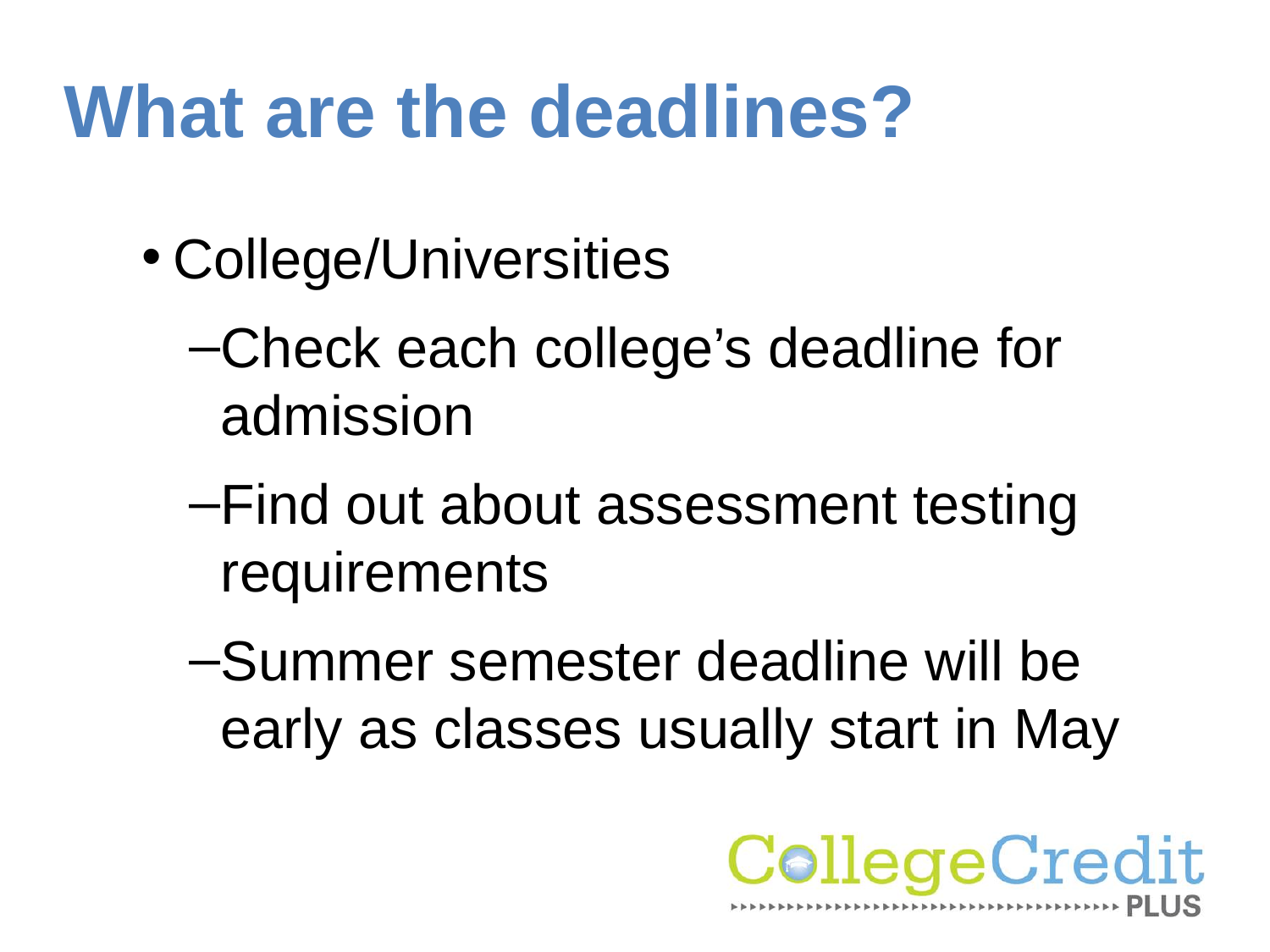

# What are the deadlines?

College/Universities
Check each college’s deadline for admission
Find out about assessment testing requirements
Summer semester deadline will be early as classes usually start in May